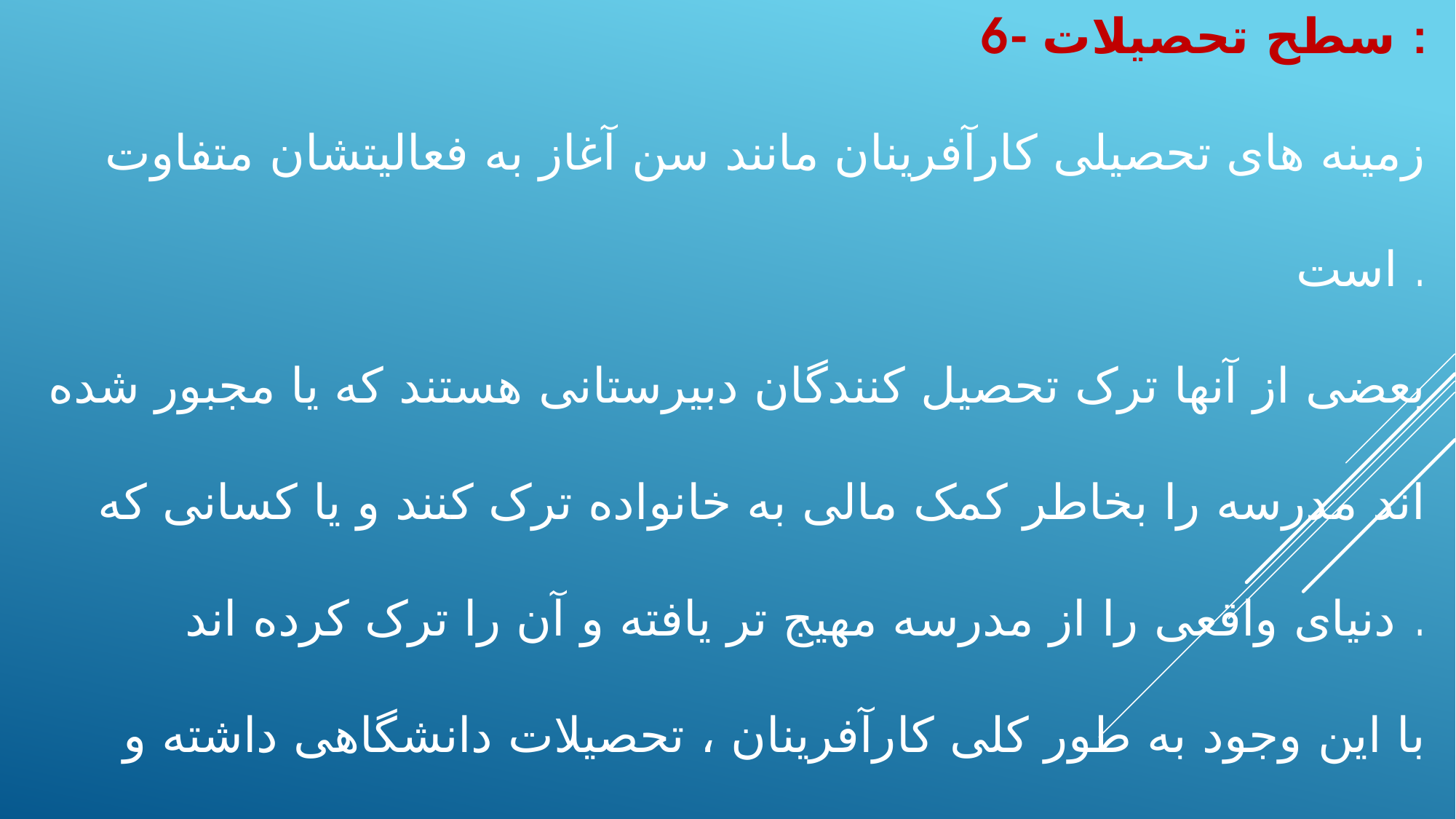

6- سطح تحصیلات :
زمینه های تحصیلی کارآفرینان مانند سن آغاز به فعالیتشان متفاوت است .
بعضی از آنها ترک تحصیل کنندگان دبیرستانی هستند که یا مجبور شده اند مدرسه را بخاطر کمک مالی به خانواده ترک کنند و یا کسانی که دنیای واقعی را از مدرسه مهیج تر یافته و آن را ترک کرده اند .
با این وجود به طور کلی کارآفرینان ، تحصیلات دانشگاهی داشته و تعداد زیادی از آنان دارای مدارج بالای علمی هستند.
البته این امر تا حدود زیادی به جامعه بستگی دارد .
اگر جامعه روی هم رفته از سطح دانش بالاتری برخوردار باشد، کارآفرینان آنها نیز تحصیلات بالاتری خواهند داشت .